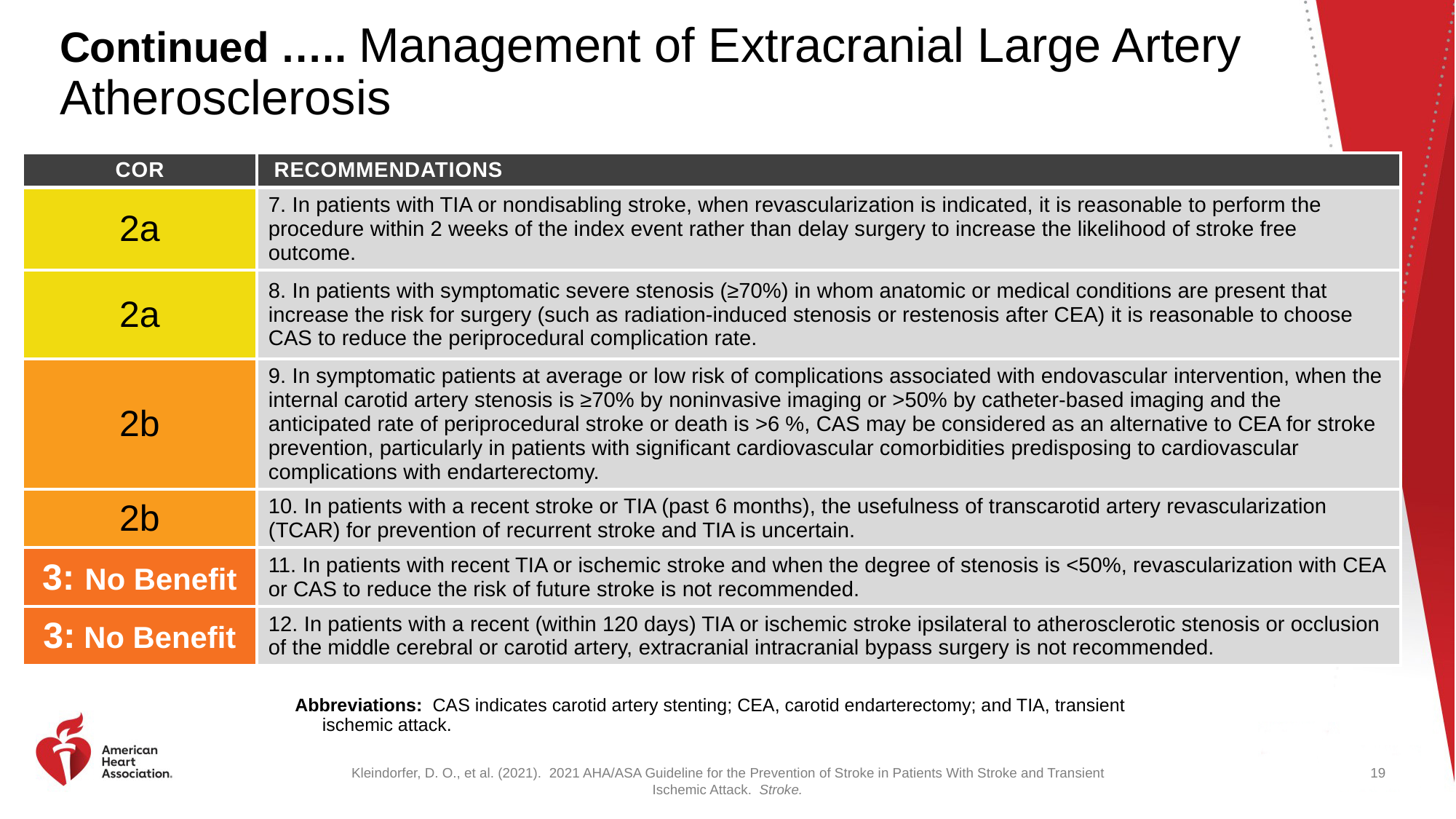

# Continued ….. Management of Extracranial Large Artery Atherosclerosis
| COR | RECOMMENDATIONS |
| --- | --- |
| 2a | 7. In patients with TIA or nondisabling stroke, when revascularization is indicated, it is reasonable to perform the procedure within 2 weeks of the index event rather than delay surgery to increase the likelihood of stroke free outcome. |
| 2a | 8. In patients with symptomatic severe stenosis (≥70%) in whom anatomic or medical conditions are present that increase the risk for surgery (such as radiation-induced stenosis or restenosis after CEA) it is reasonable to choose CAS to reduce the periprocedural complication rate. |
| 2b | 9. In symptomatic patients at average or low risk of complications associated with endovascular intervention, when the internal carotid artery stenosis is ≥70% by noninvasive imaging or >50% by catheter-based imaging and the anticipated rate of periprocedural stroke or death is >6 %, CAS may be considered as an alternative to CEA for stroke prevention, particularly in patients with significant cardiovascular comorbidities predisposing to cardiovascular complications with endarterectomy. |
| 2b | 10. In patients with a recent stroke or TIA (past 6 months), the usefulness of transcarotid artery revascularization (TCAR) for prevention of recurrent stroke and TIA is uncertain. |
| 3: No Benefit | 11. In patients with recent TIA or ischemic stroke and when the degree of stenosis is <50%, revascularization with CEA or CAS to reduce the risk of future stroke is not recommended. |
| 3: No Benefit | 12. In patients with a recent (within 120 days) TIA or ischemic stroke ipsilateral to atherosclerotic stenosis or occlusion of the middle cerebral or carotid artery, extracranial intracranial bypass surgery is not recommended. |
Abbreviations:  CAS indicates carotid artery stenting; CEA, carotid endarterectomy; and TIA, transient ischemic attack.

19